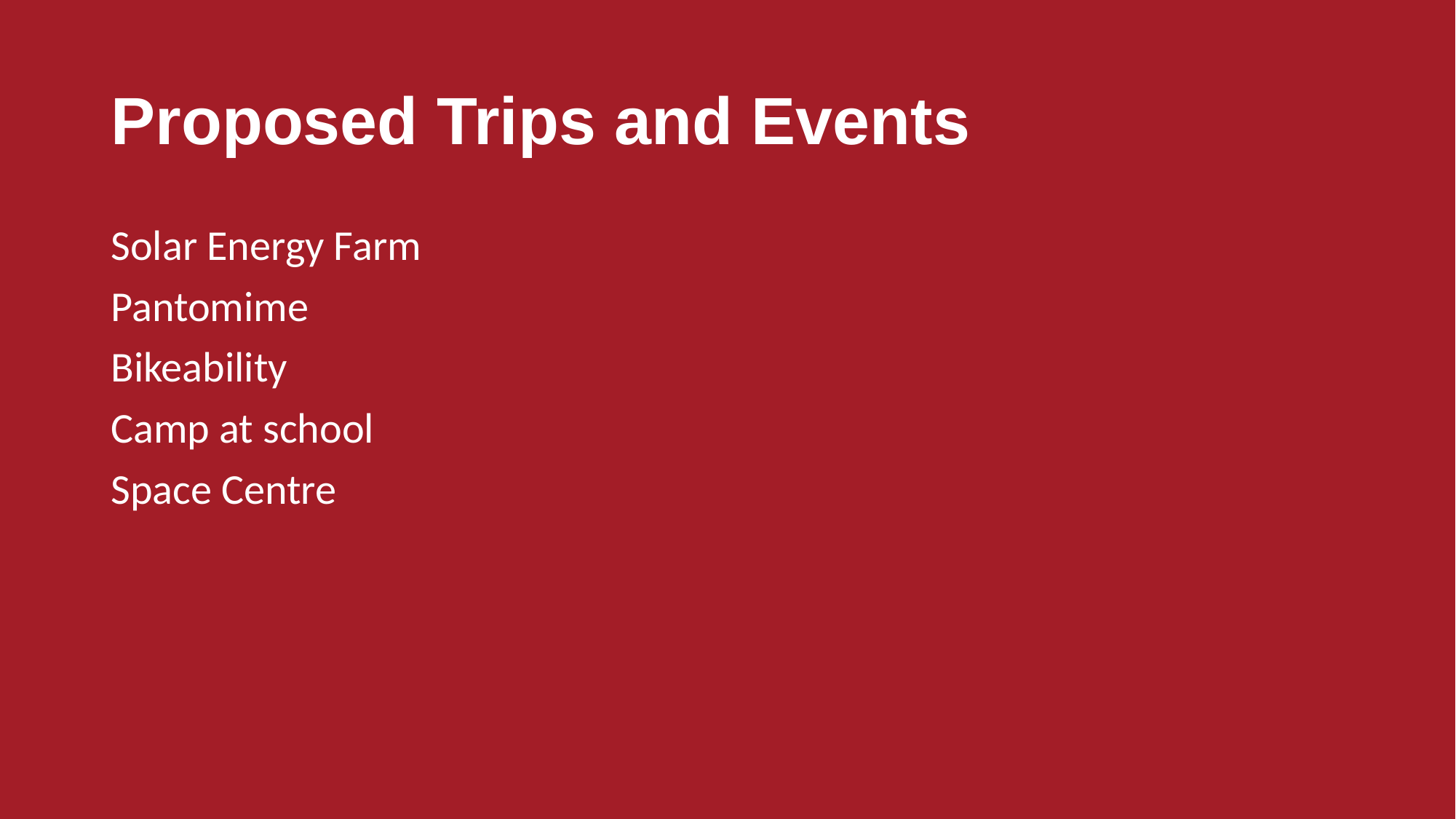

# Proposed Trips and Events
Solar Energy Farm
Pantomime
Bikeability
Camp at school
Space Centre